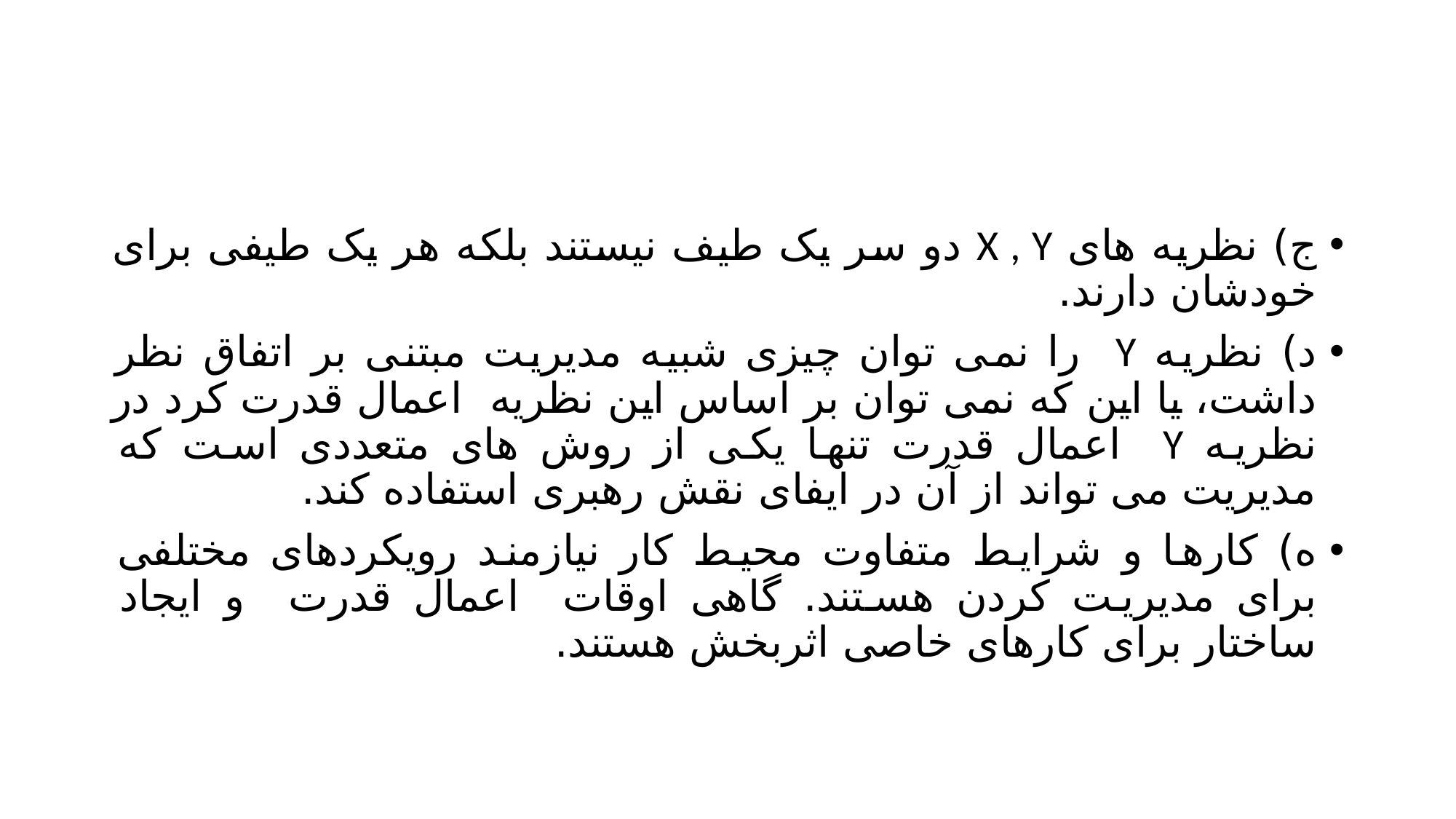

#
ج) نظریه های X , Y دو سر یک طیف نیستند بلکه هر یک طیفی برای خودشان دارند.
د) نظریه Y  را نمی توان چیزی شبیه مدیریت مبتنی بر اتفاق نظر داشت، یا این که نمی توان بر اساس این نظریه  اعمال قدرت کرد در نظریه Y  اعمال قدرت تنها یکی از روش های متعددی است که مدیریت می تواند از آن در ایفای نقش رهبری استفاده کند.
ه) کارها و شرایط متفاوت محیط کار نیازمند رویکردهای مختلفی برای مدیریت کردن هستند. گاهی اوقات  اعمال قدرت  و ایجاد ساختار برای کارهای خاصی اثربخش هستند.